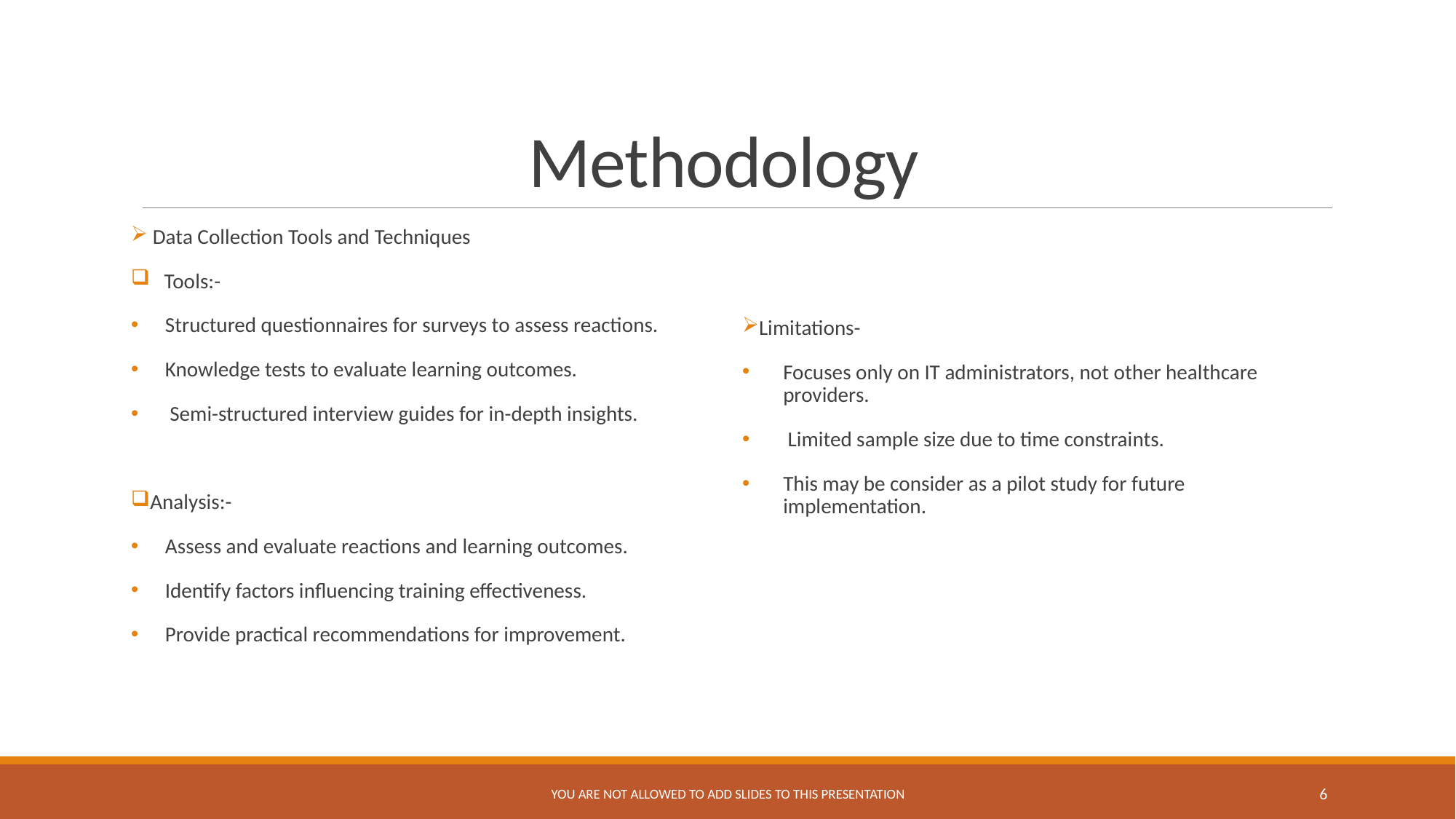

# Methodology
 Data Collection Tools and Techniques
   Tools:-
Structured questionnaires for surveys to assess reactions.
Knowledge tests to evaluate learning outcomes.
 Semi-structured interview guides for in-depth insights.

Analysis:-
Assess and evaluate reactions and learning outcomes.
Identify factors influencing training effectiveness.
Provide practical recommendations for improvement.

Limitations-
Focuses only on IT administrators, not other healthcare providers.
 Limited sample size due to time constraints.
This may be consider as a pilot study for future implementation.

You are not allowed to add slides to this presentation
6